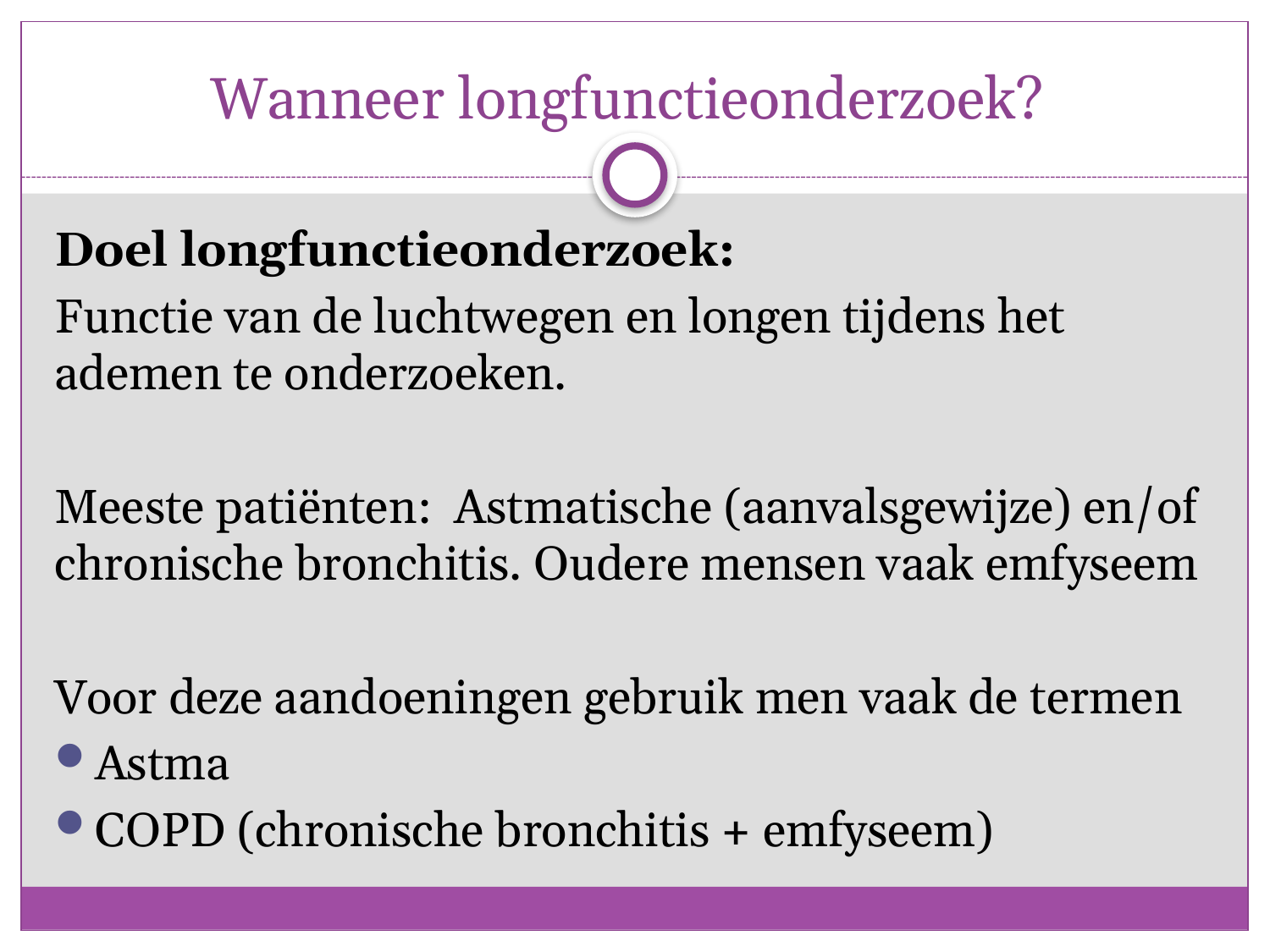

# Wanneer longfunctieonderzoek?
Doel longfunctieonderzoek:
Functie van de luchtwegen en longen tijdens het ademen te onderzoeken.

Meeste patiënten:  Astmatische (aanvalsgewijze) en/of  chronische bronchitis. Oudere mensen vaak emfyseem

Voor deze aandoeningen gebruik men vaak de termen
Astma
COPD (chronische bronchitis + emfyseem)